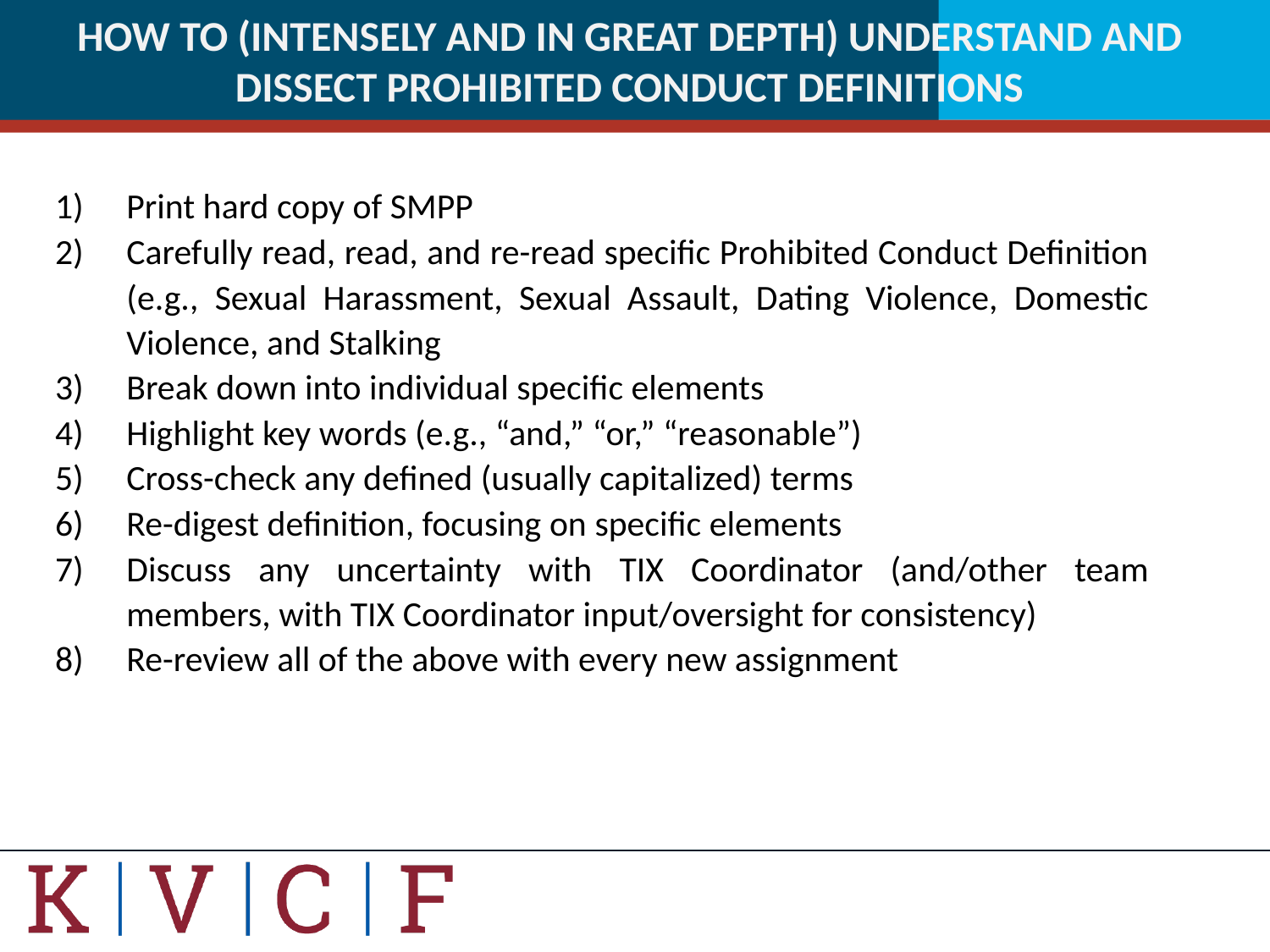

# HOW TO (INTENSELY AND IN GREAT DEPTH) UNDERSTAND AND DISSECT PROHIBITED CONDUCT DEFINITIONS
Print hard copy of SMPP
Carefully read, read, and re-read specific Prohibited Conduct Definition (e.g., Sexual Harassment, Sexual Assault, Dating Violence, Domestic Violence, and Stalking
Break down into individual specific elements
Highlight key words (e.g., “and,” “or,” “reasonable”)
Cross-check any defined (usually capitalized) terms
Re-digest definition, focusing on specific elements
Discuss any uncertainty with TIX Coordinator (and/other team members, with TIX Coordinator input/oversight for consistency)
Re-review all of the above with every new assignment